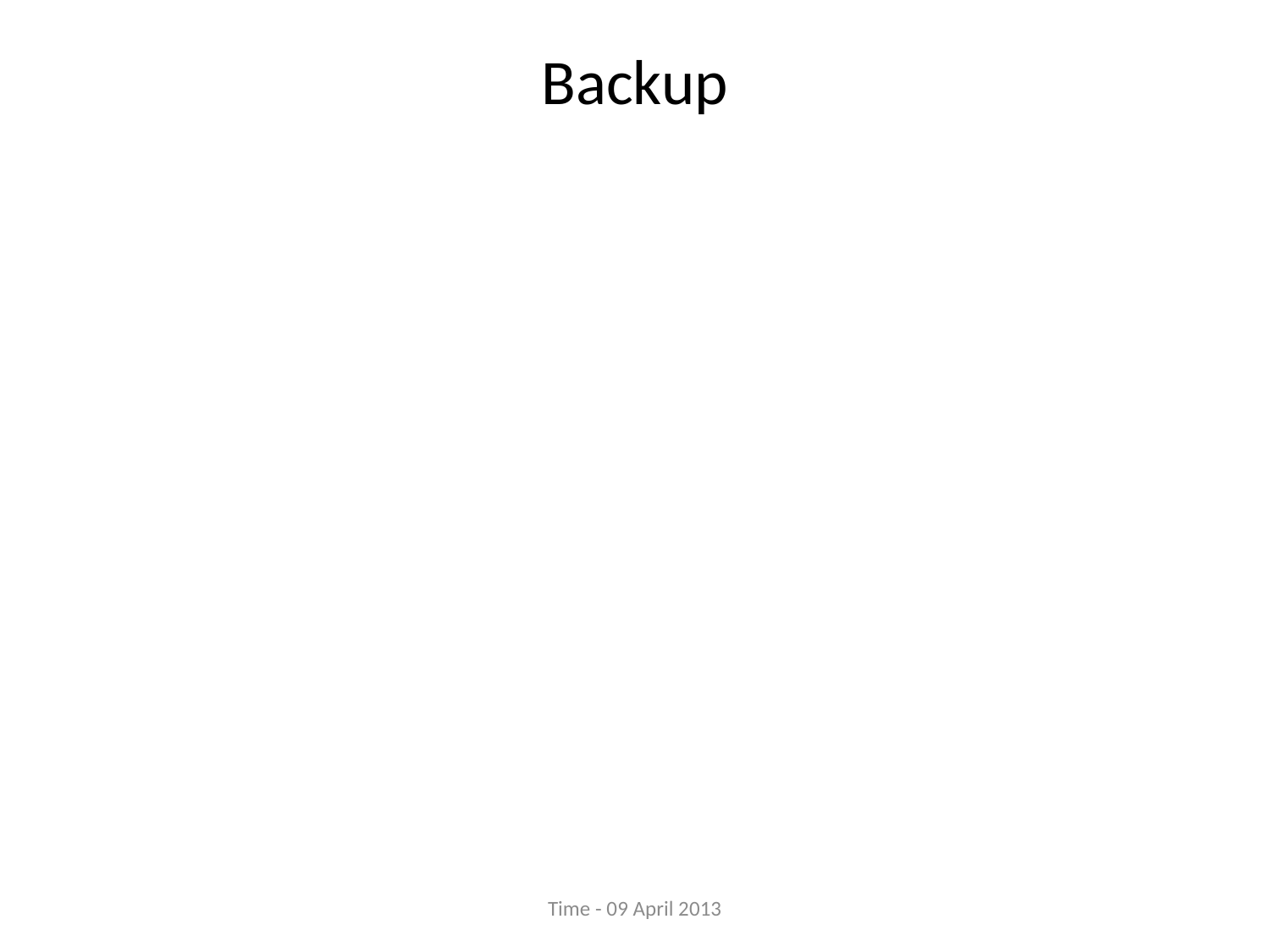

# Backup

Time - 09 April 2013